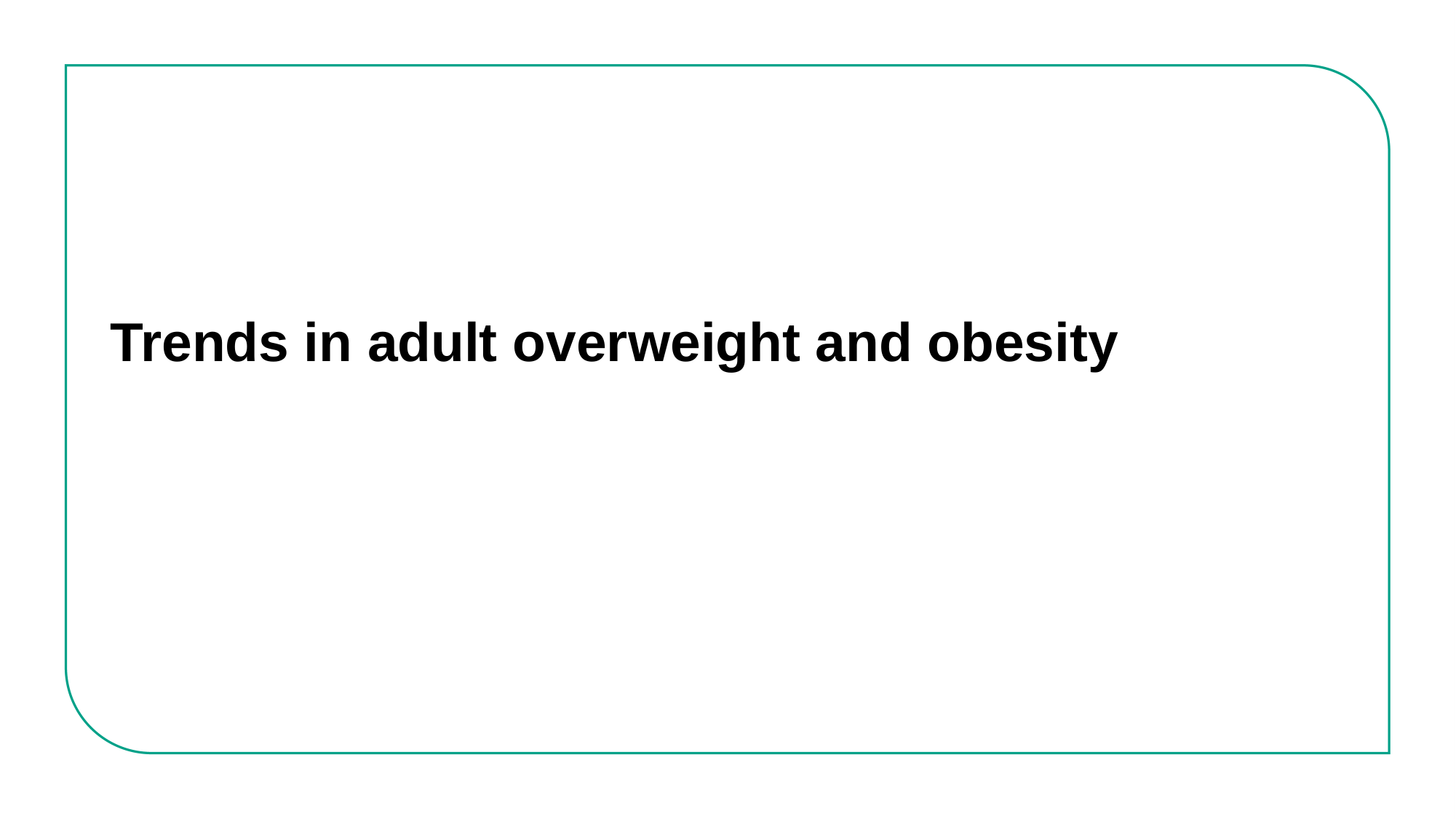

# Trends in adult overweight and obesity